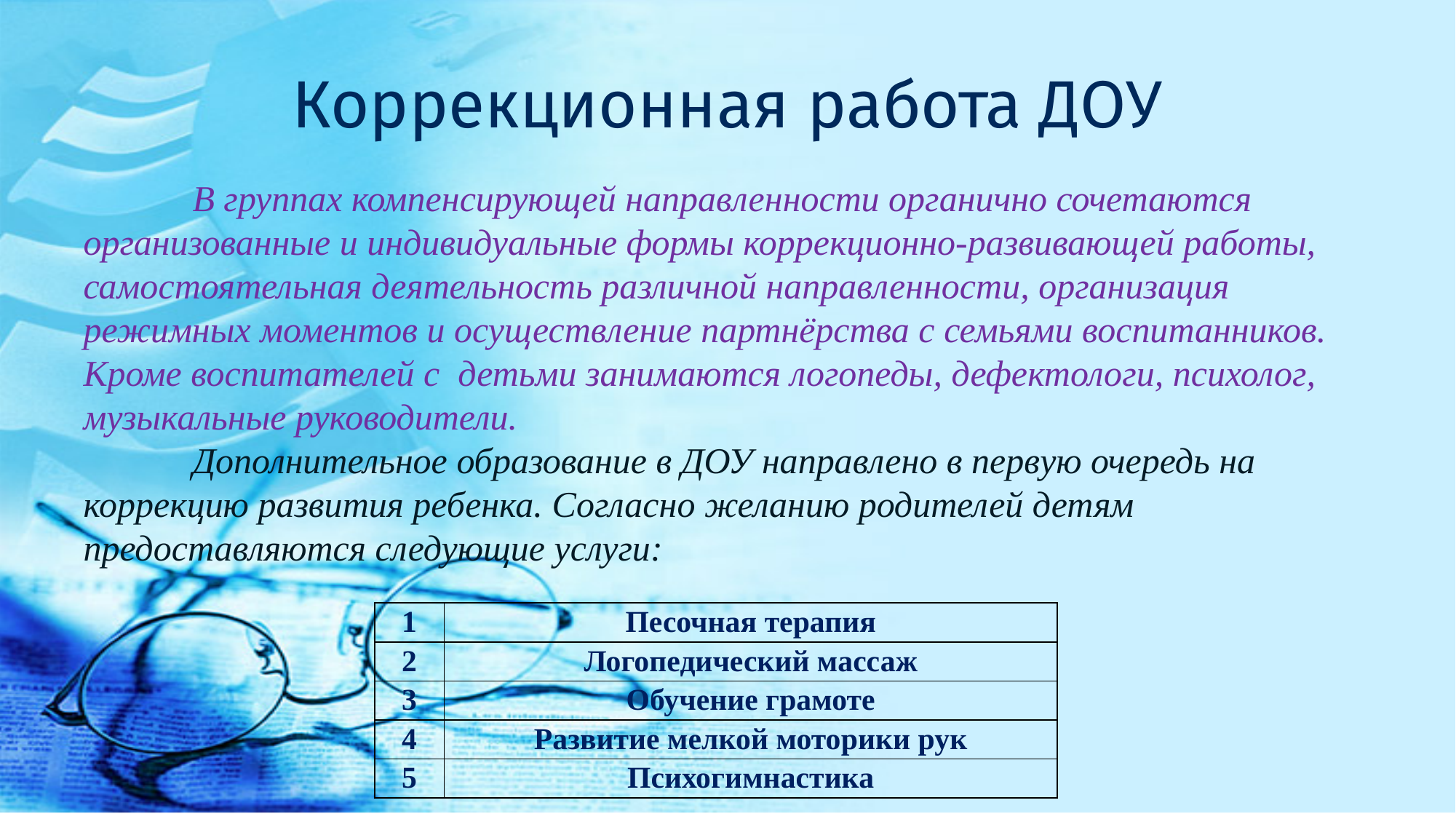

# Коррекционная работа ДОУ
	В группах компенсирующей направленности органично сочетаются организованные и индивидуальные формы коррекционно-развивающей работы, самостоятельная деятельность различной направленности, организация режимных моментов и осуществление партнёрства с семьями воспитанников. Кроме воспитателей с  детьми занимаются логопеды, дефектологи, психолог, музыкальные руководители.
	Дополнительное образование в ДОУ направлено в первую очередь на коррекцию развития ребенка. Согласно желанию родителей детям предоставляются следующие услуги:
| 1 | Песочная терапия |
| --- | --- |
| 2 | Логопедический массаж |
| 3 | Обучение грамоте |
| 4 | Развитие мелкой моторики рук |
| 5 | Психогимнастика |